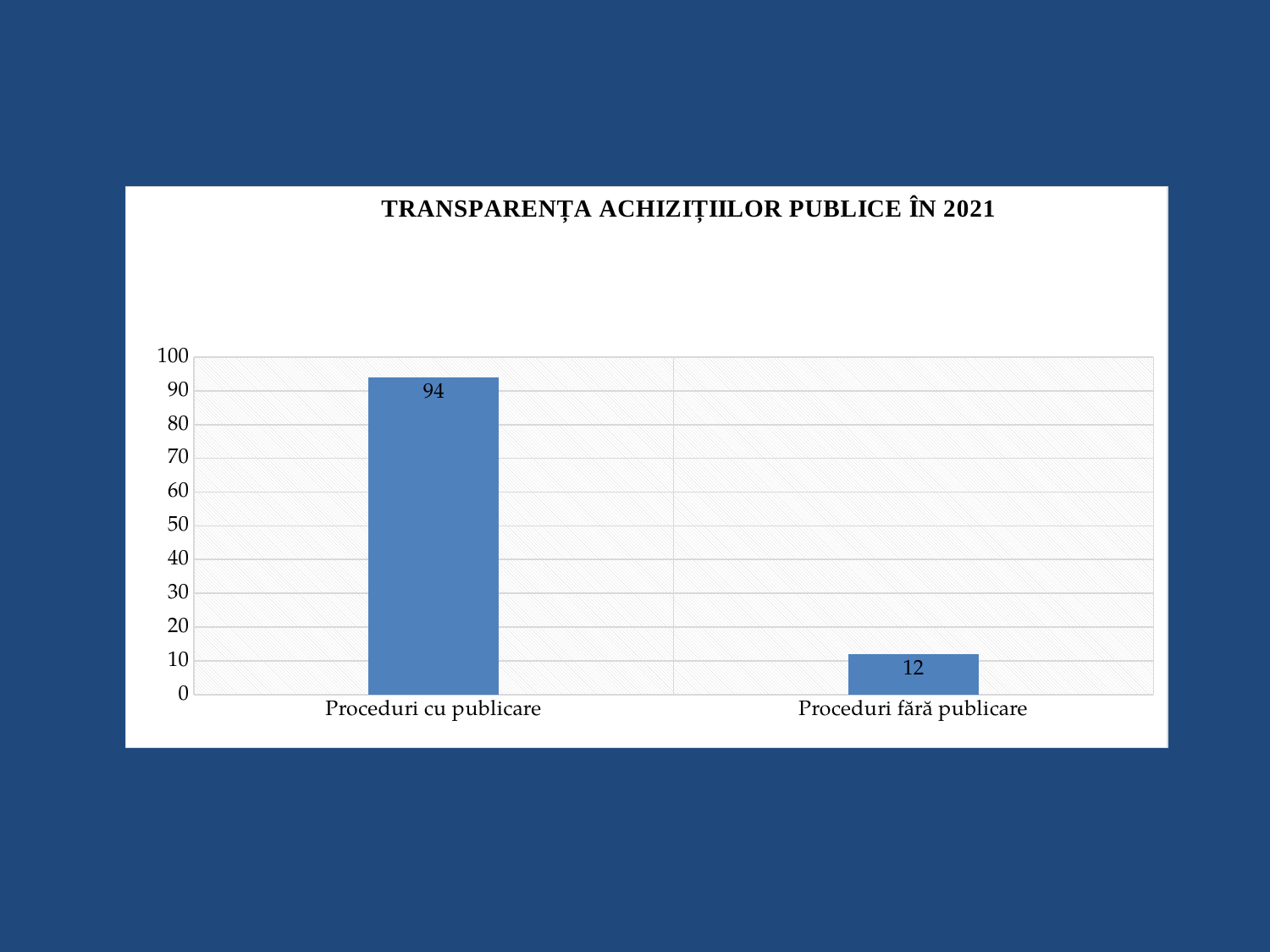

### Chart: TRANSPARENȚA ACHIZIȚIILOR PUBLICE ÎN 2021

| Category | TRANSPARENȚA ACHIZIȚIILOR PUBLICE ÎN 2021 DIN CADRUL IMSP INSTITUTUL DE CARDIOLOGIE |
|---|---|
| Proceduri cu publicare | 94.0 |
| Proceduri fără publicare | 12.0 |